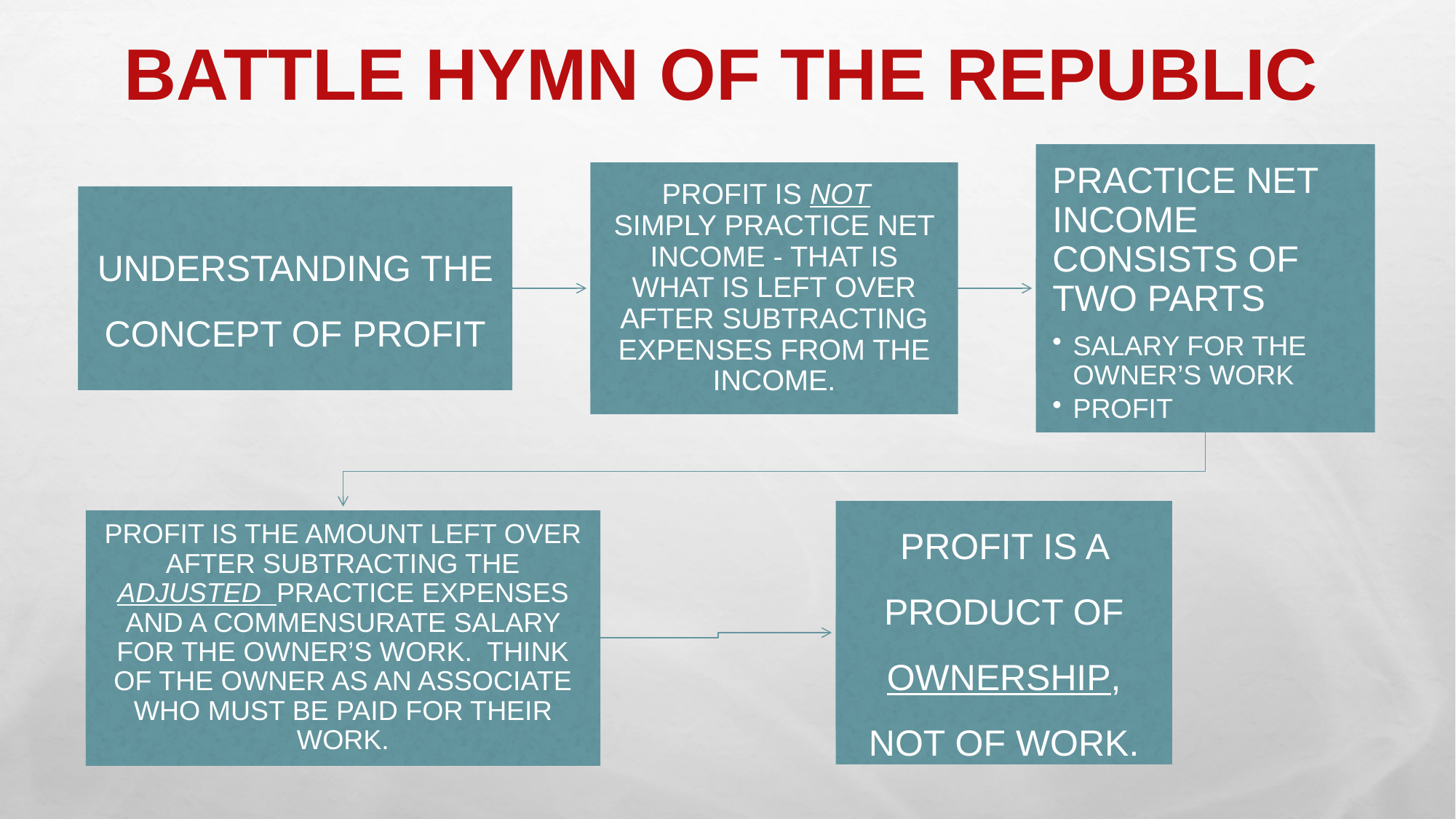

# BATTLE HYMN OF THE REPUBLIC

UNDERSTANDING THE CONCEPT OF PROFIT

PROFIT IS NOT   SIMPLY PRACTICE NET INCOME - THAT IS WHAT IS LEFT OVER AFTER SUBTRACTING EXPENSES FROM THE INCOME.

PRACTICE NET INCOME CONSISTS OF TWO PARTS
SALARY FOR THE OWNER’S WORK
PROFIT

PROFIT IS THE AMOUNT LEFT OVER AFTER SUBTRACTING THE ADJUSTED  PRACTICE EXPENSES AND A COMMENSURATE SALARY FOR THE OWNER’S WORK.  THINK OF THE OWNER AS AN ASSOCIATE WHO MUST BE PAID FOR THEIR WORK.
PROFIT IS A PRODUCT OF OWNERSHIP, NOT OF WORK.